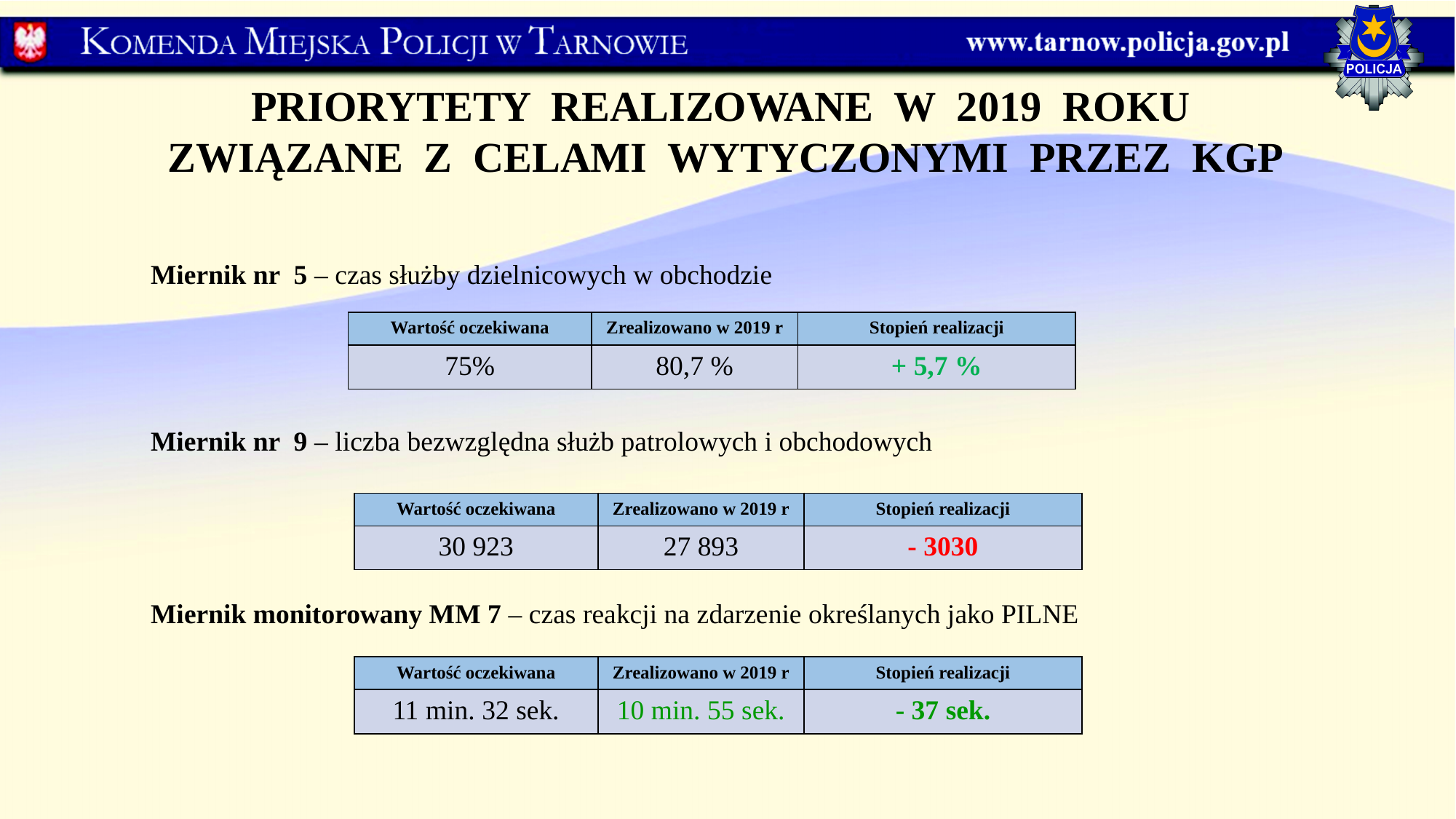

PRIORYTETY  REALIZOWANE  W  2019  ROKU
ZWIĄZANE  Z  CELAMI  WYTYCZONYMI  PRZEZ  KGP
Miernik nr  5 – czas służby dzielnicowych w obchodzie
| Wartość oczekiwana | Zrealizowano w 2019 r | Stopień realizacji |
| --- | --- | --- |
| 75% | 80,7 % | + 5,7 % |
Miernik nr  9 – liczba bezwzględna służb patrolowych i obchodowych
| Wartość oczekiwana | Zrealizowano w 2019 r | Stopień realizacji |
| --- | --- | --- |
| 30 923 | 27 893 | - 3030 |
Miernik monitorowany MM 7 – czas reakcji na zdarzenie określanych jako PILNE
| Wartość oczekiwana | Zrealizowano w 2019 r | Stopień realizacji |
| --- | --- | --- |
| 11 min. 32 sek. | 10 min. 55 sek. | - 37 sek. |